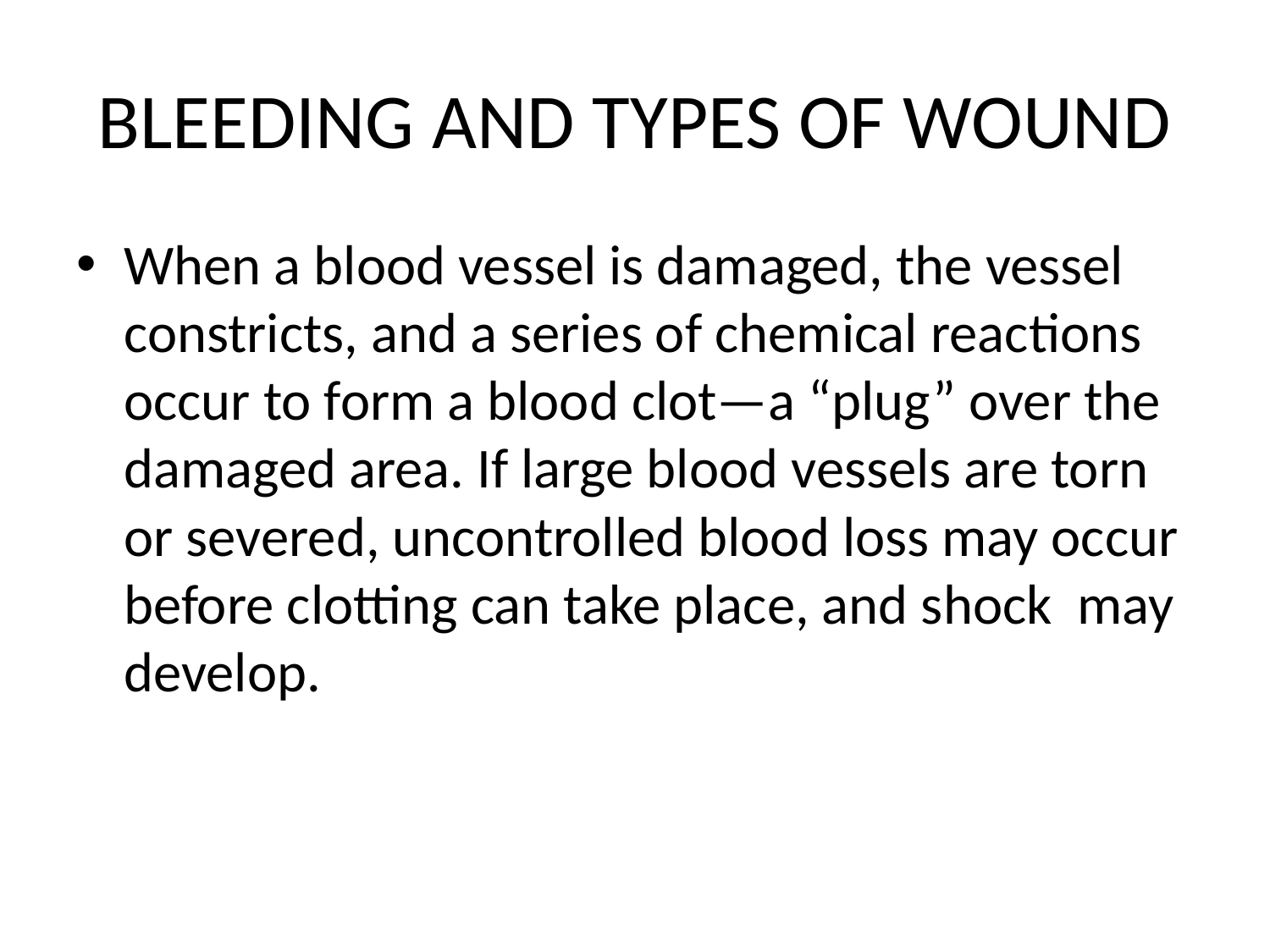

# BLEEDING AND TYPES OF WOUND
When a blood vessel is damaged, the vessel constricts, and a series of chemical reactions occur to form a blood clot—a “plug” over the damaged area. If large blood vessels are torn or severed, uncontrolled blood loss may occur before clotting can take place, and shock  may develop.